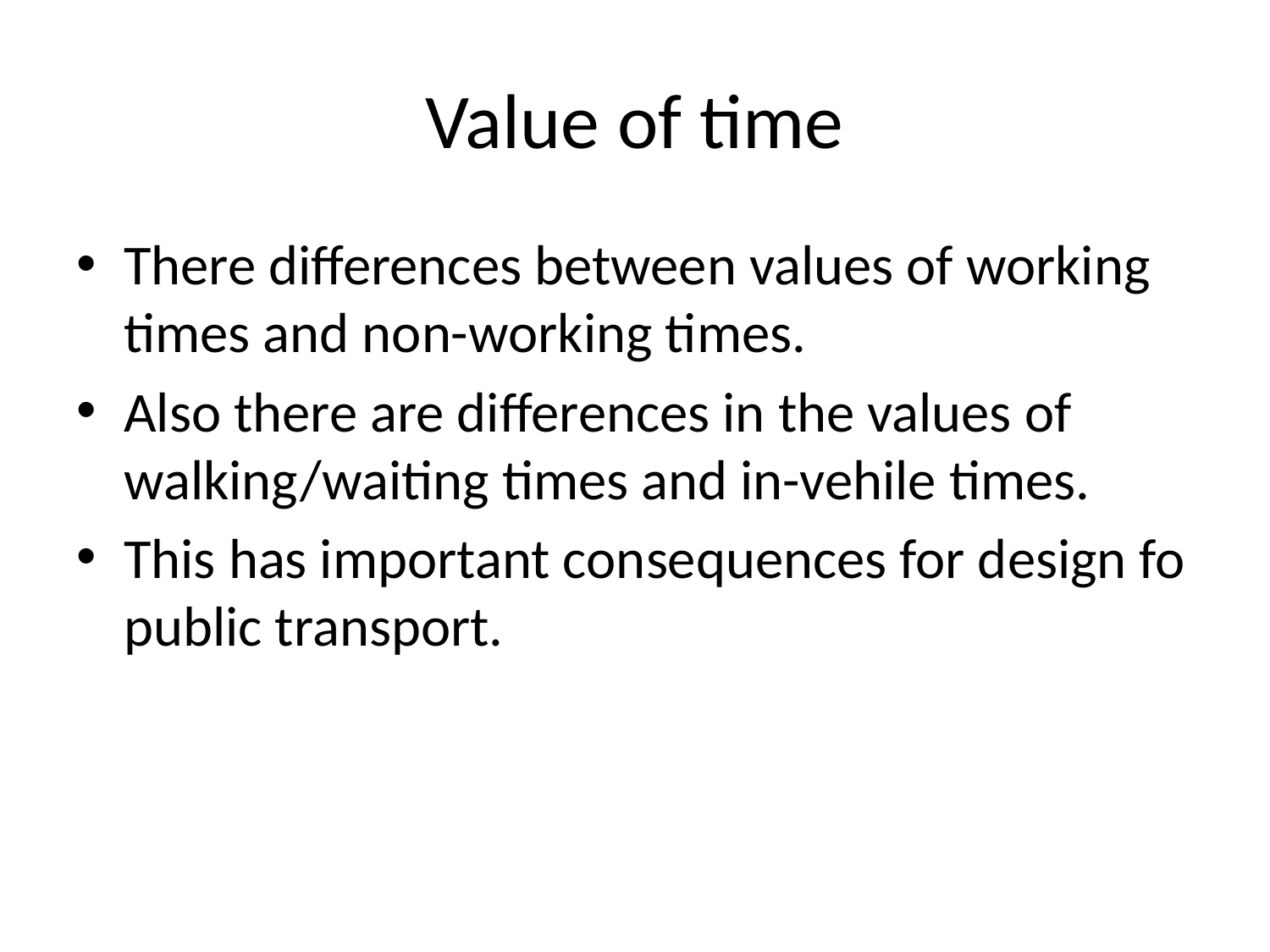

# Value of time
There differences between values of working times and non-working times.
Also there are differences in the values of walking/waiting times and in-vehile times.
This has important consequences for design fo public transport.